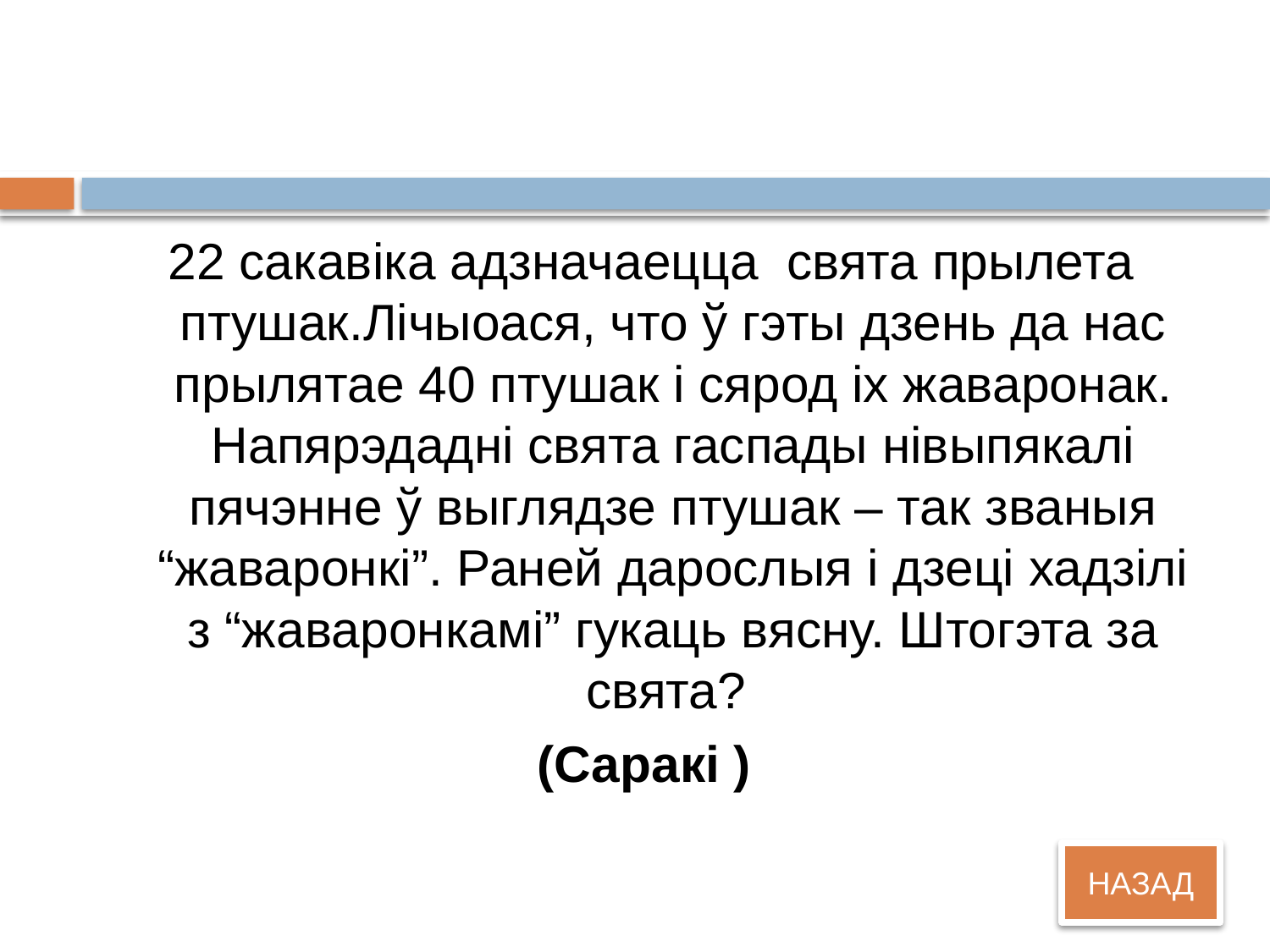

#
22 сакавіка адзначаецца  свята прылета птушак.Лічыоася, что ў гэты дзень да нас прылятае 40 птушак і сярод іх жаваронак. Напярэдадні свята гаспады нівыпякалі пячэнне ў выглядзе птушак – так званыя “жаваронкі”. Раней дарослыя і дзеці хадзілі з “жаваронкамі” гукаць вясну. Штогэта за свята?
(Саракі )
НАЗАД